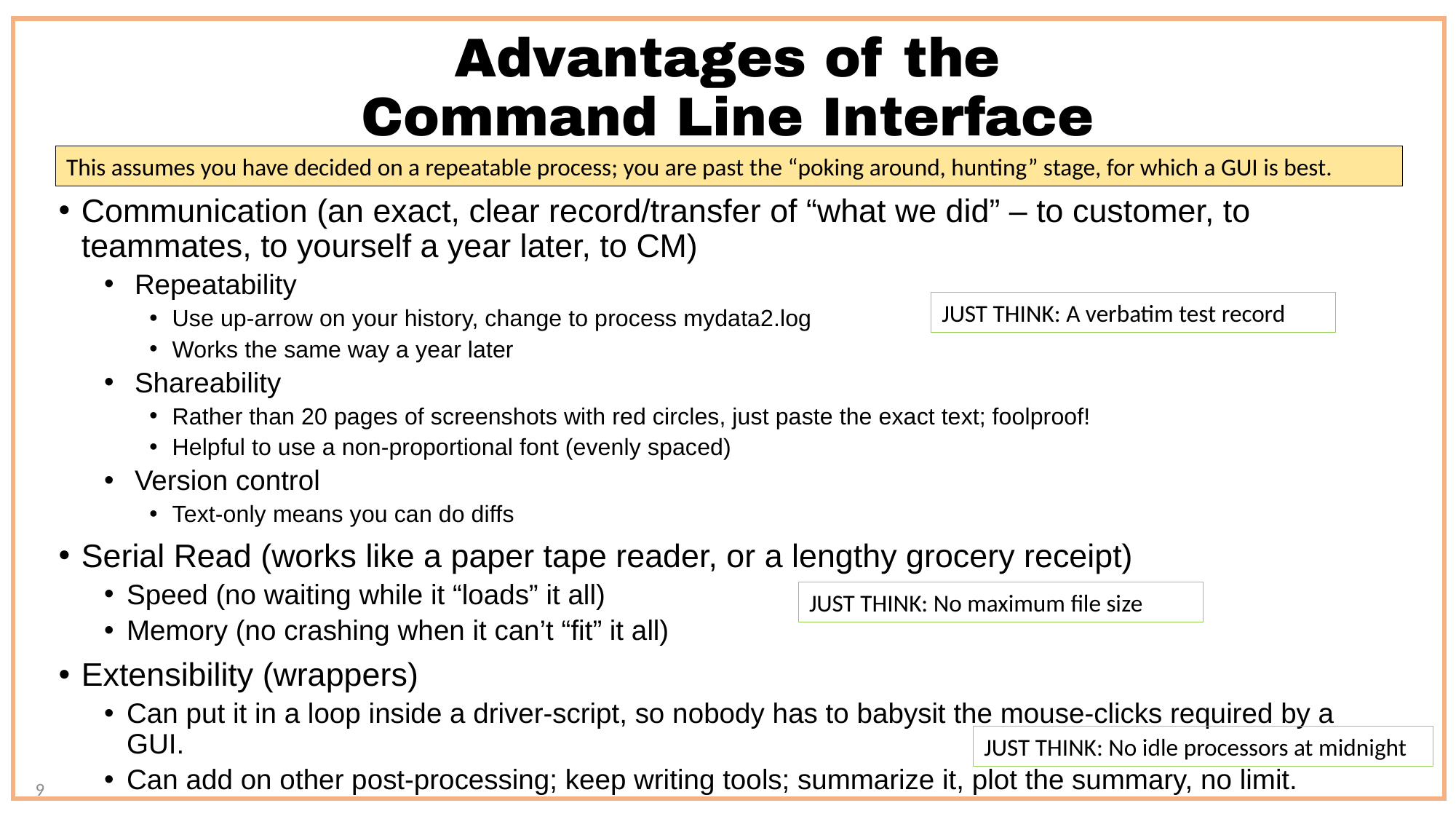

# Advantages of the Command Line Interface
This assumes you have decided on a repeatable process; you are past the “poking around, hunting” stage, for which a GUI is best.
Communication (an exact, clear record/transfer of “what we did” – to customer, to teammates, to yourself a year later, to CM)
 Repeatability
Use up-arrow on your history, change to process mydata2.log
Works the same way a year later
 Shareability
Rather than 20 pages of screenshots with red circles, just paste the exact text; foolproof!
Helpful to use a non-proportional font (evenly spaced)
 Version control
Text-only means you can do diffs
Serial Read (works like a paper tape reader, or a lengthy grocery receipt)
Speed (no waiting while it “loads” it all)
Memory (no crashing when it can’t “fit” it all)
Extensibility (wrappers)
Can put it in a loop inside a driver-script, so nobody has to babysit the mouse-clicks required by a GUI.
Can add on other post-processing; keep writing tools; summarize it, plot the summary, no limit.

JUST THINK: A verbatim test record
JUST THINK: No maximum file size
JUST THINK: No idle processors at midnight
9